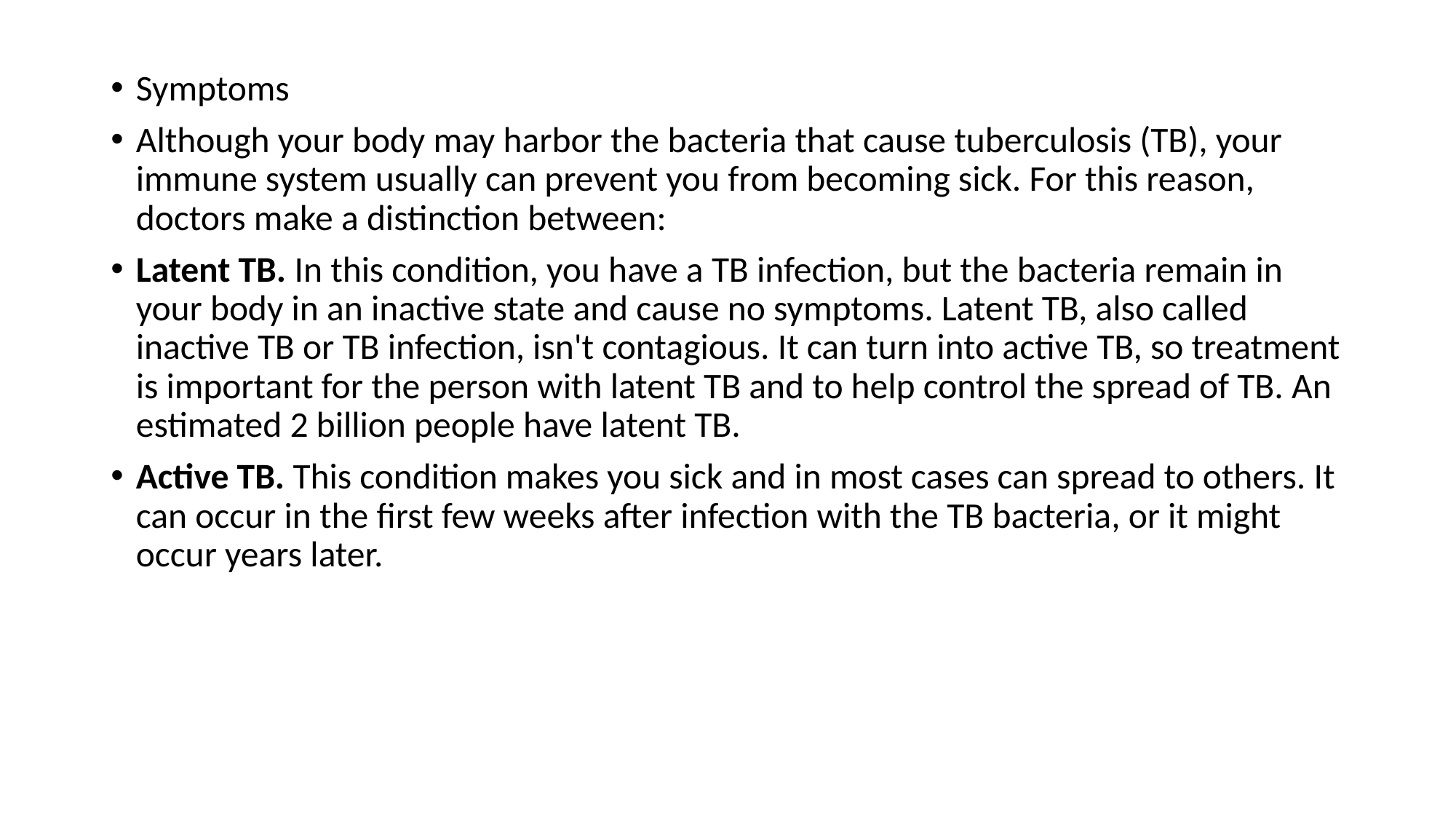

Symptoms
Although your body may harbor the bacteria that cause tuberculosis (TB), your immune system usually can prevent you from becoming sick. For this reason, doctors make a distinction between:
Latent TB. In this condition, you have a TB infection, but the bacteria remain in your body in an inactive state and cause no symptoms. Latent TB, also called inactive TB or TB infection, isn't contagious. It can turn into active TB, so treatment is important for the person with latent TB and to help control the spread of TB. An estimated 2 billion people have latent TB.
Active TB. This condition makes you sick and in most cases can spread to others. It can occur in the first few weeks after infection with the TB bacteria, or it might occur years later.